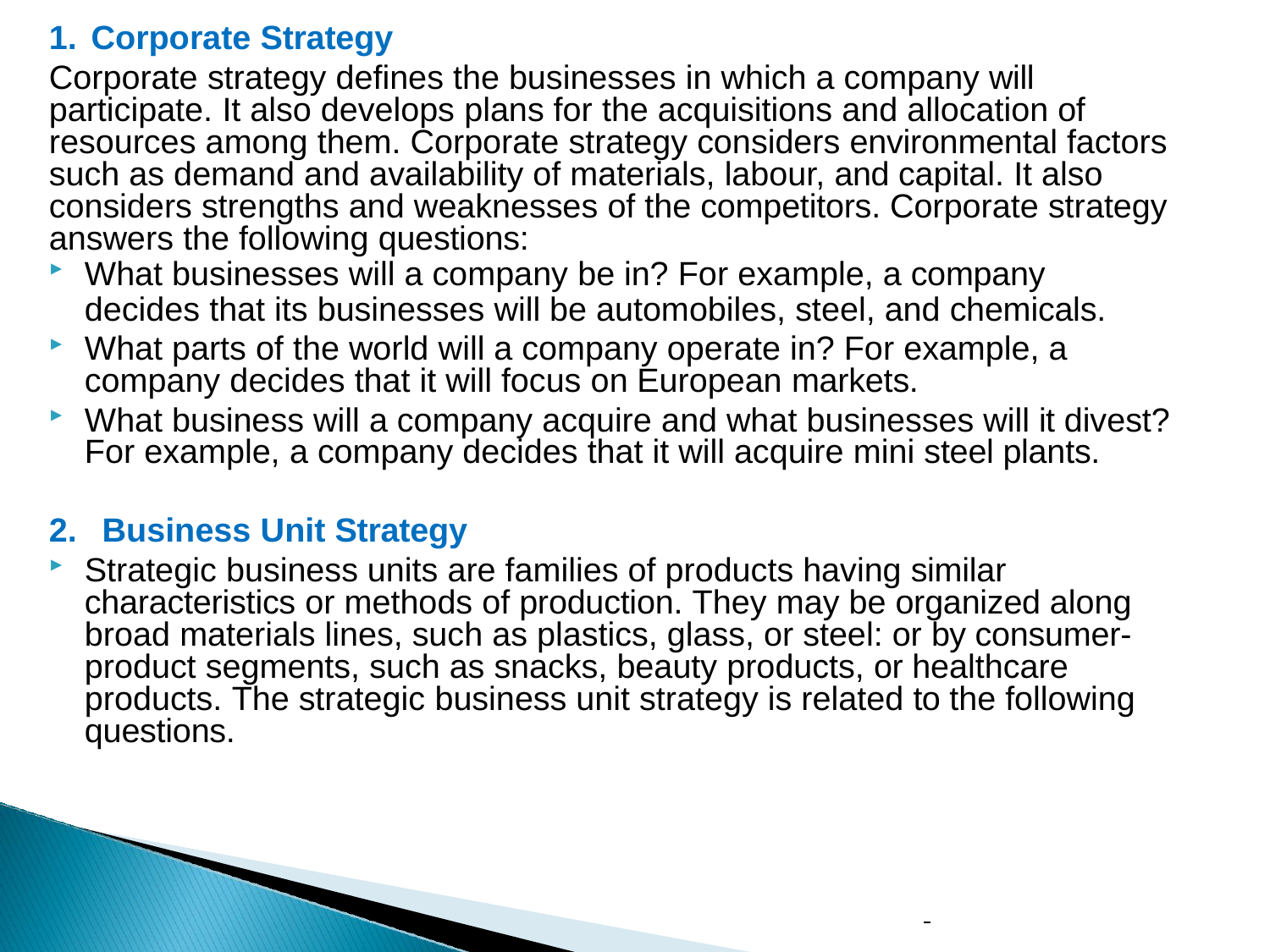

Corporate Strategy
Corporate strategy defines the businesses in which a company will participate. It also develops plans for the acquisitions and allocation of resources among them. Corporate strategy considers environmental factors such as demand and availability of materials, labour, and capital. It also considers strengths and weaknesses of the competitors. Corporate strategy answers the following questions:
What businesses will a company be in? For example, a company
decides that its businesses will be automobiles, steel, and chemicals.
What parts of the world will a company operate in? For example, a company decides that it will focus on European markets.
What business will a company acquire and what businesses will it divest? For example, a company decides that it will acquire mini steel plants.
Business Unit Strategy
Strategic business units are families of products having similar characteristics or methods of production. They may be organized along broad materials lines, such as plastics, glass, or steel: or by consumer-product segments, such as snacks, beauty products, or healthcare products. The strategic business unit strategy is related to the following questions.